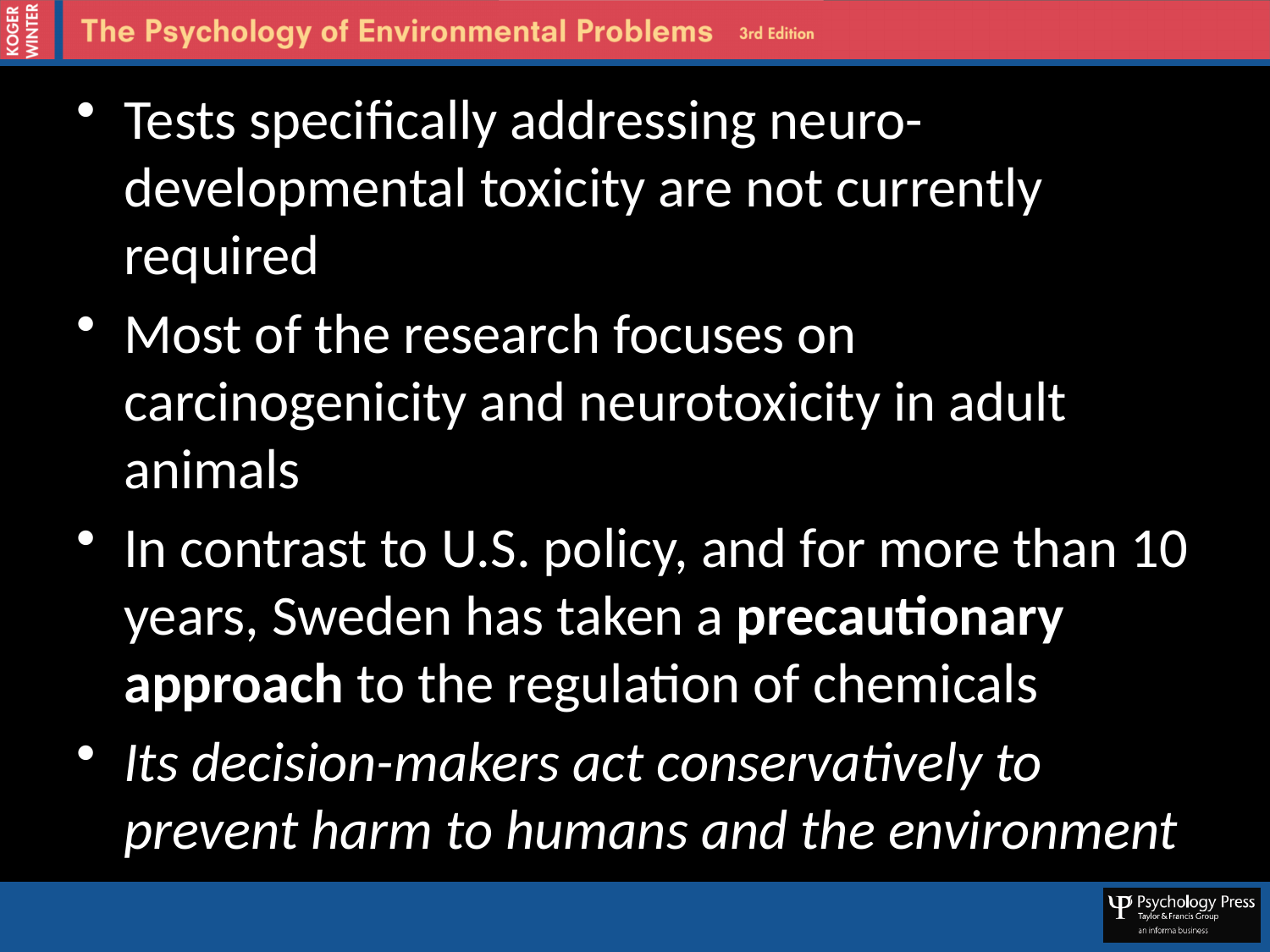

Tests specifically addressing neuro-developmental toxicity are not currently required
Most of the research focuses on carcinogenicity and neurotoxicity in adult animals
In contrast to U.S. policy, and for more than 10 years, Sweden has taken a precautionary approach to the regulation of chemicals
Its decision-makers act conservatively to prevent harm to humans and the environment